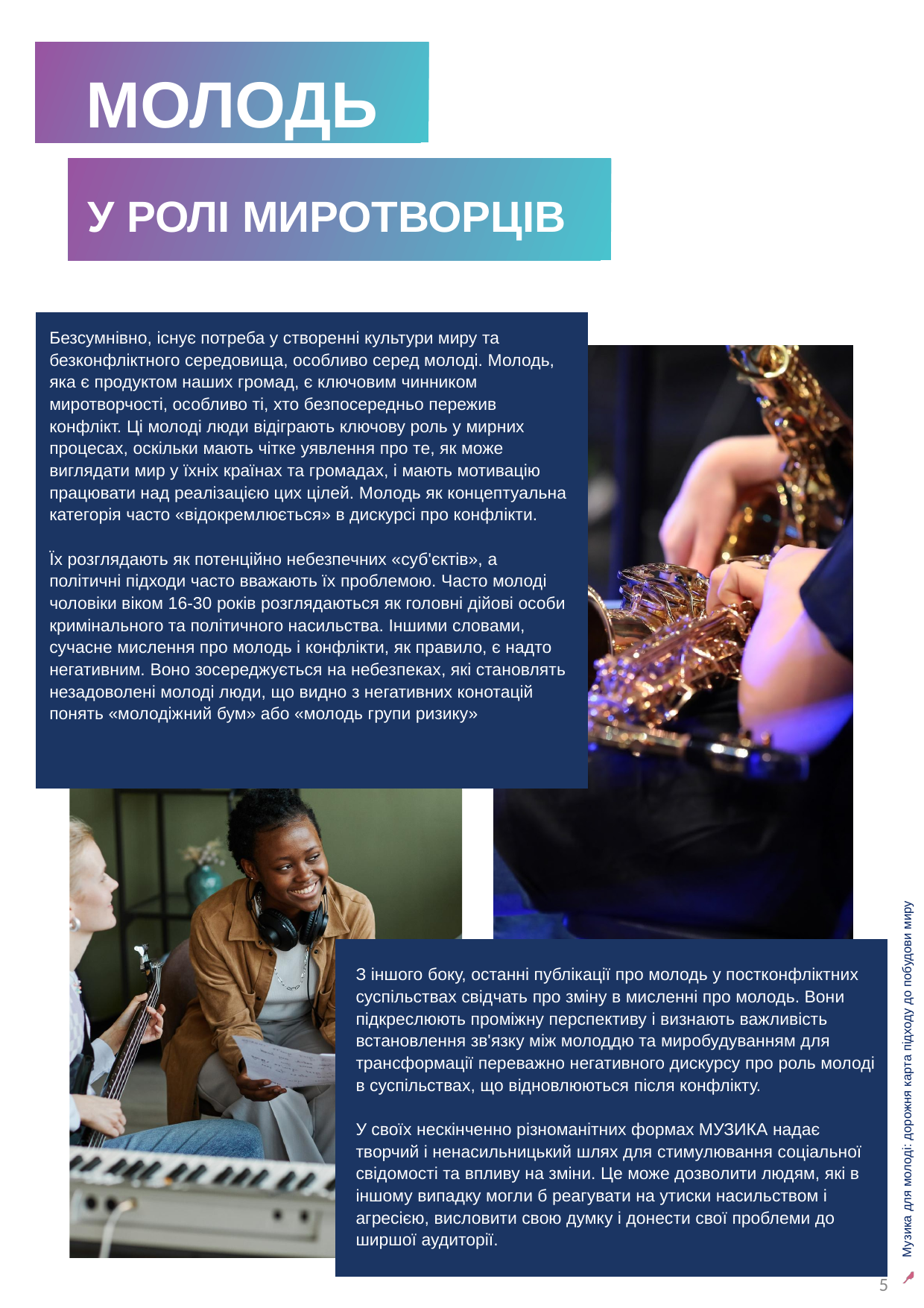

МОЛОДЬ

У РОЛІ МИРОТВОРЦІВ

Безсумнівно, існує потреба у створенні культури миру та безконфліктного середовища, особливо серед молоді. Молодь, яка є продуктом наших громад, є ключовим чинником миротворчості, особливо ті, хто безпосередньо пережив конфлікт. Ці молоді люди відіграють ключову роль у мирних процесах, оскільки мають чітке уявлення про те, як може виглядати мир у їхніх країнах та громадах, і мають мотивацію працювати над реалізацією цих цілей. Молодь як концептуальна категорія часто «відокремлюється» в дискурсі про конфлікти.

Їх розглядають як потенційно небезпечних «суб'єктів», а політичні підходи часто вважають їх проблемою. Часто молоді чоловіки віком 16-30 років розглядаються як головні дійові особи кримінального та політичного насильства. Іншими словами, сучасне мислення про молодь і конфлікти, як правило, є надто негативним. Воно зосереджується на небезпеках, які становлять незадоволені молоді люди, що видно з негативних конотацій понять «молодіжний бум» або «молодь групи ризику»

5
Музика для молоді: дорожня карта підходу до побудови миру

З іншого боку, останні публікації про молодь у постконфліктних суспільствах свідчать про зміну в мисленні про молодь. Вони підкреслюють проміжну перспективу і визнають важливість встановлення зв'язку між молоддю та миробудуванням для трансформації переважно негативного дискурсу про роль молоді в суспільствах, що відновлюються після конфлікту.

У своїх нескінченно різноманітних формах МУЗИКА надає творчий і ненасильницький шлях для стимулювання соціальної свідомості та впливу на зміни. Це може дозволити людям, які в іншому випадку могли б реагувати на утиски насильством і агресією, висловити свою думку і донести свої проблеми до ширшої аудиторії.

5